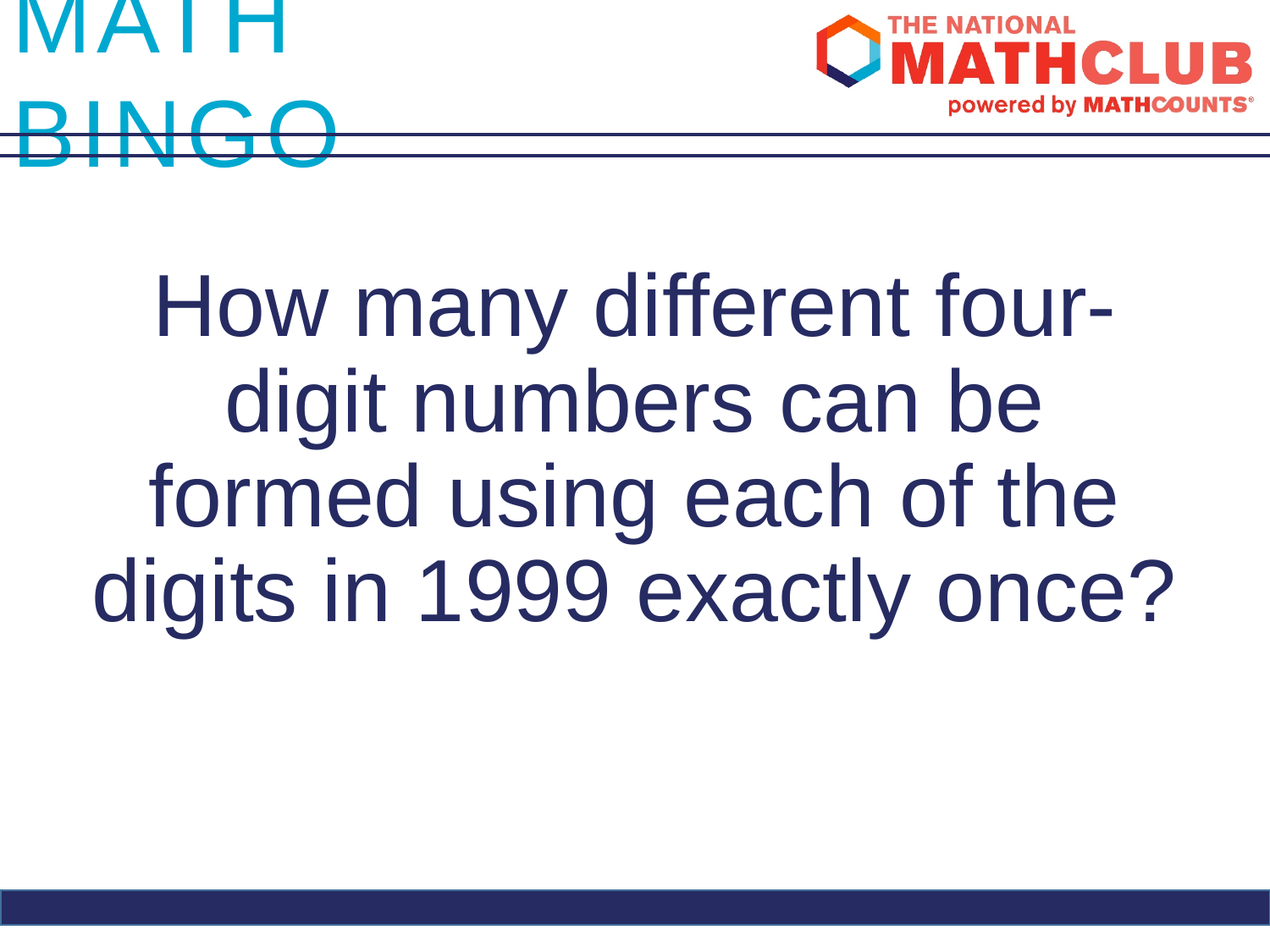

How many different four-digit numbers can be formed using each of the digits in 1999 exactly once?